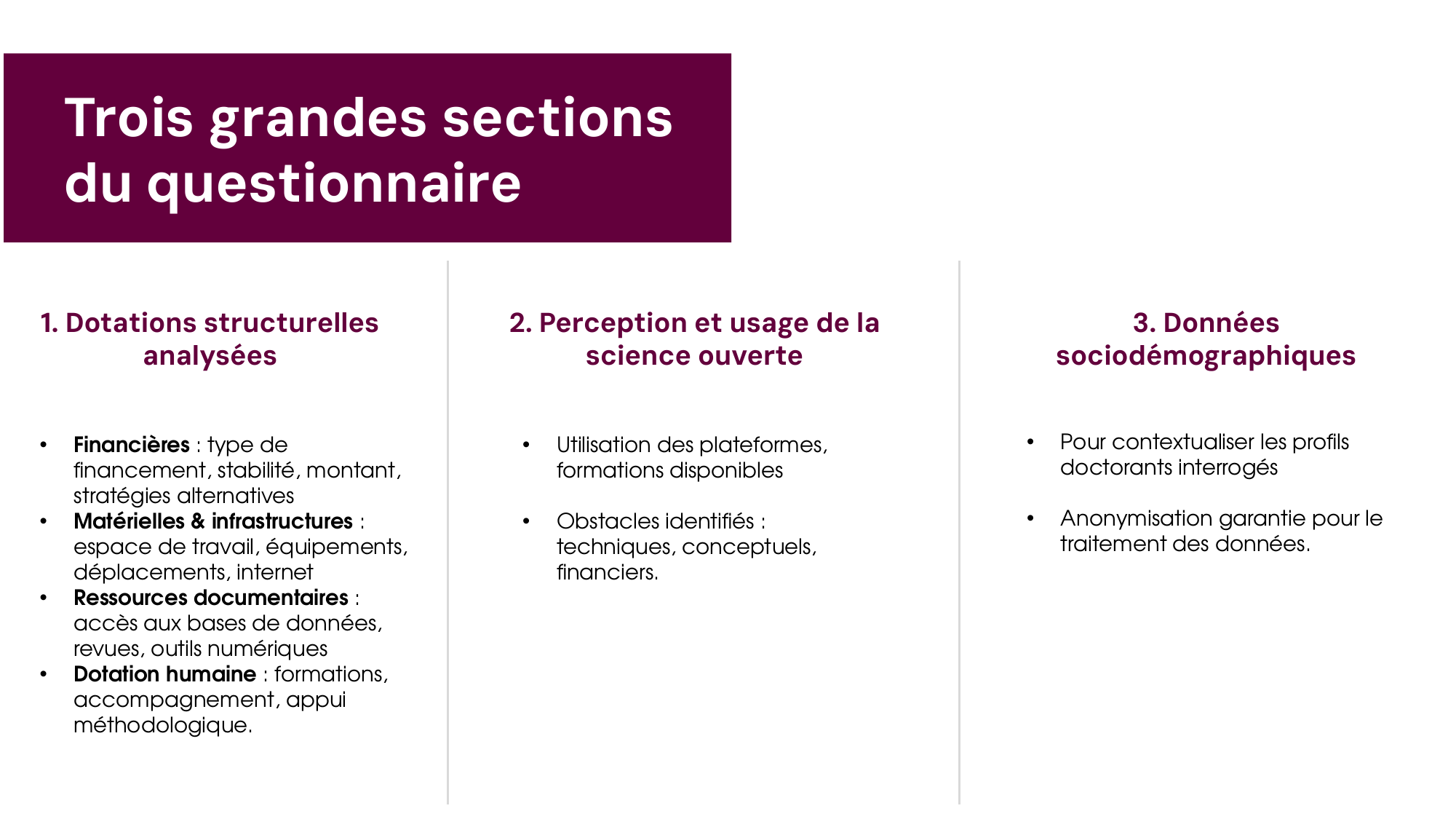

Trois grandes sections du questionnaire
3. Données sociodémographiques
2. Perception et usage de la science ouverte
1. Dotations structurelles analysées
Pour contextualiser les profils doctorants interrogés

Anonymisation garantie pour le traitement des données.

Financières : type de financement, stabilité, montant, stratégies alternatives
Matérielles & infrastructures : espace de travail, équipements, déplacements, internet
Ressources documentaires : accès aux bases de données, revues, outils numériques
Dotation humaine : formations, accompagnement, appui méthodologique.
Utilisation des plateformes, formations disponibles

Obstacles identifiés : techniques, conceptuels, financiers.